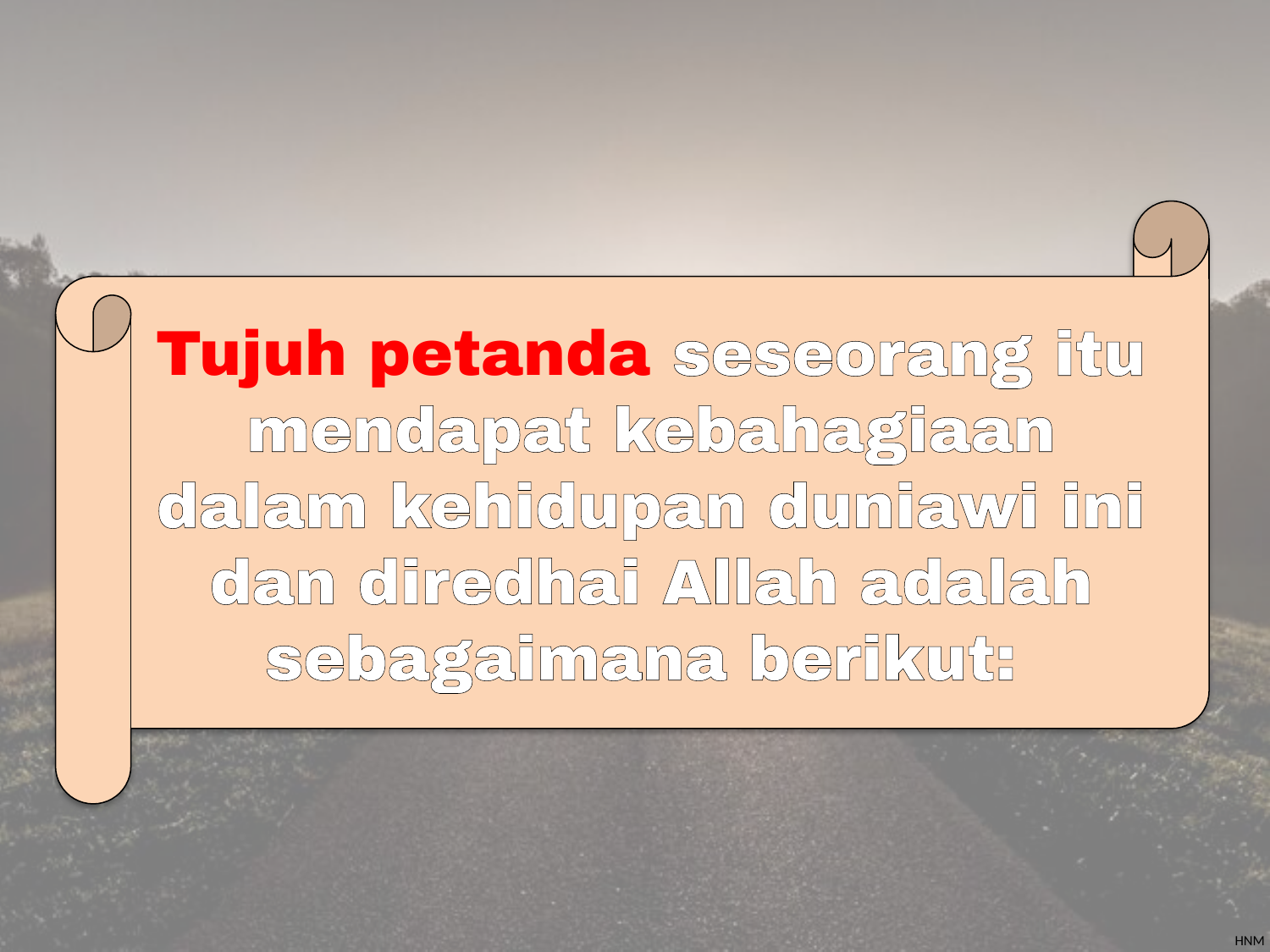

Tujuh petanda seseorang itu mendapat kebahagiaan dalam kehidupan duniawi ini dan diredhai Allah adalah sebagaimana berikut:
HNM